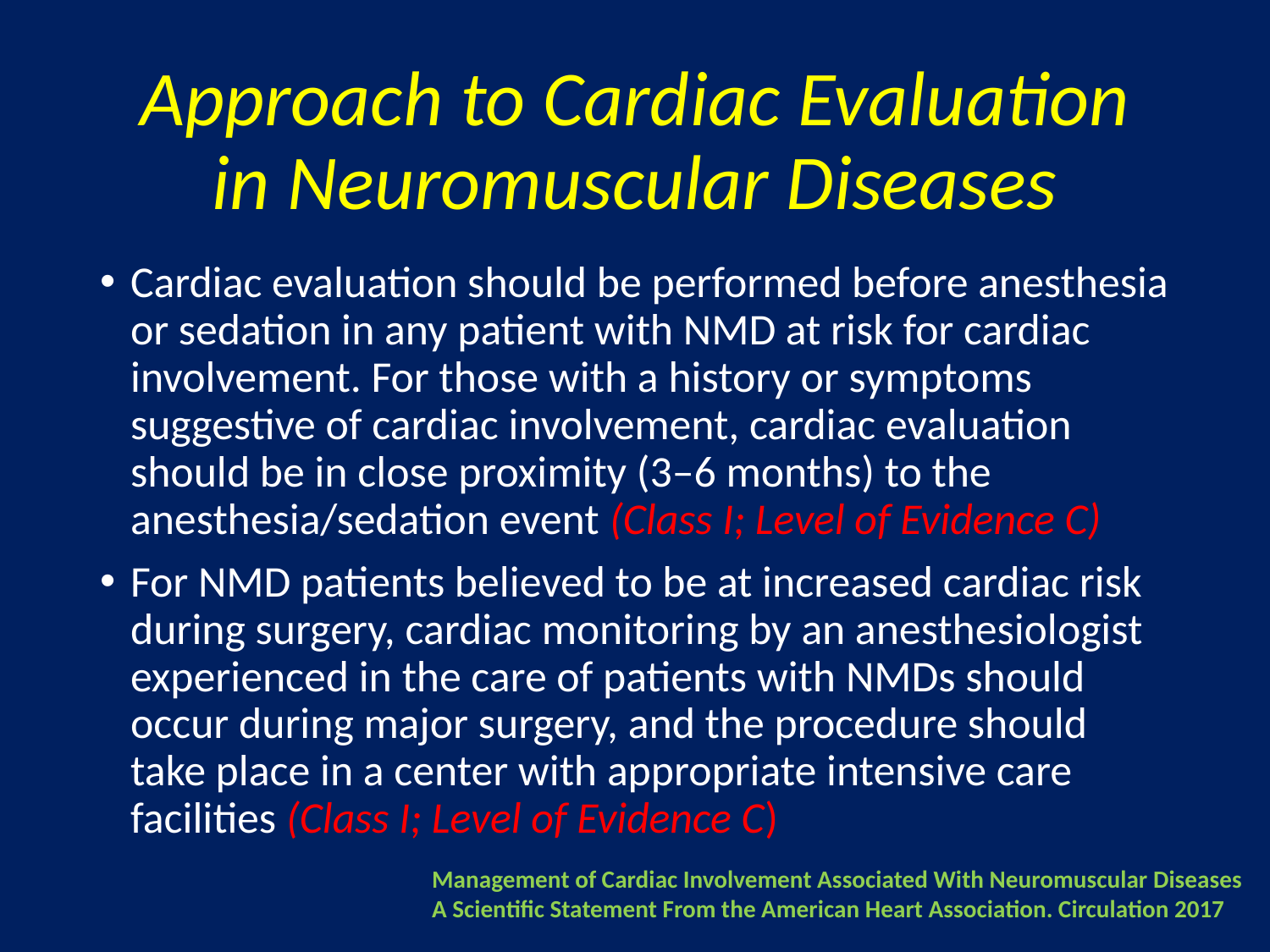

# Approach to Cardiac Evaluation in Neuromuscular Diseases
Cardiac evaluation should be performed before anesthesia or sedation in any patient with NMD at risk for cardiac involvement. For those with a history or symptoms suggestive of cardiac involvement, cardiac evaluation should be in close proximity (3–6 months) to the anesthesia/sedation event (Class I; Level of Evidence C)
For NMD patients believed to be at increased cardiac risk during surgery, cardiac monitoring by an anesthesiologist experienced in the care of patients with NMDs should occur during major surgery, and the procedure should take place in a center with appropriate intensive care facilities (Class I; Level of Evidence C)
Management of Cardiac Involvement Associated With Neuromuscular Diseases
A Scientific Statement From the American Heart Association. Circulation 2017